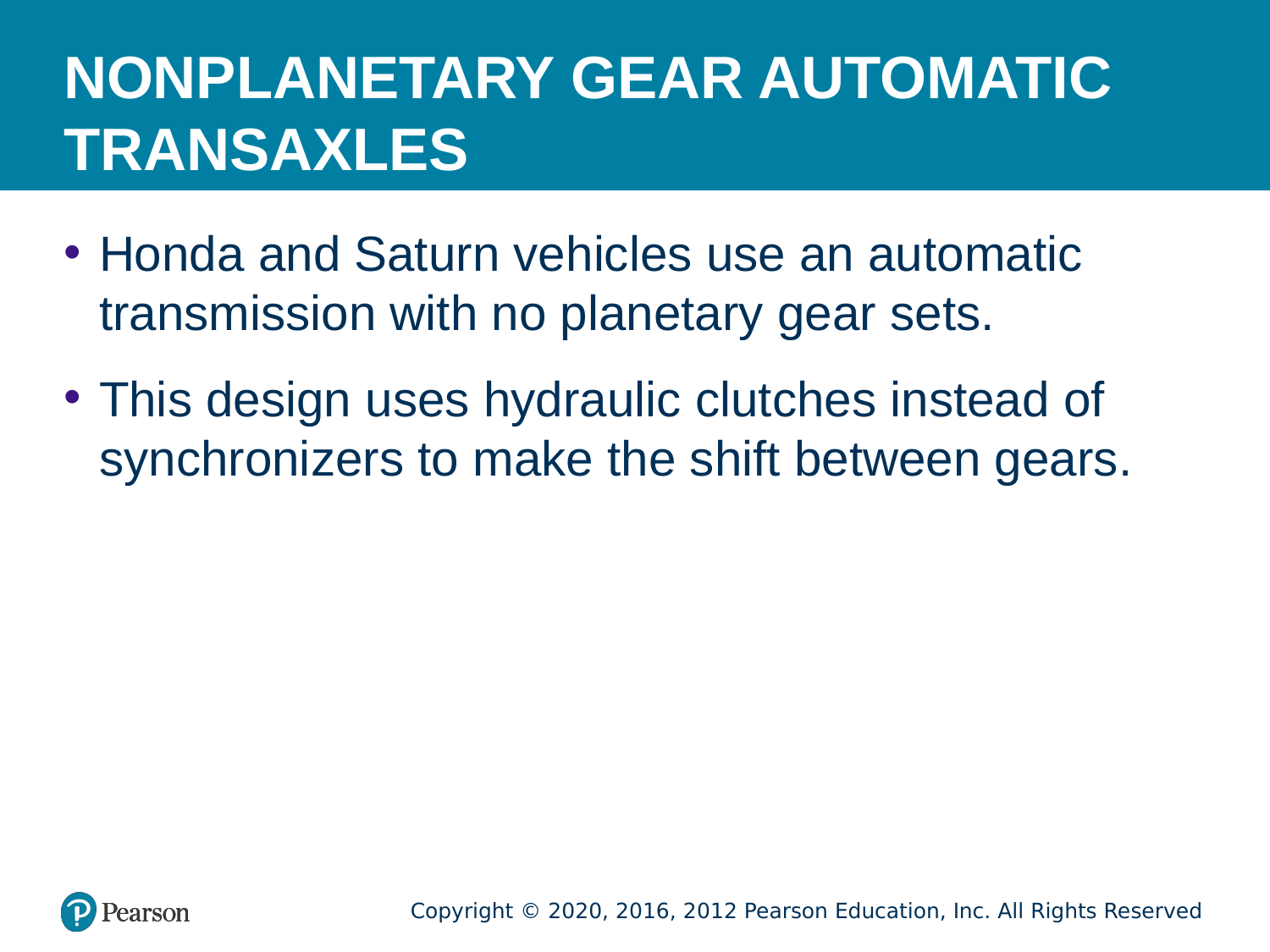

# NONPLANETARY GEAR AUTOMATIC TRANSAXLES
Honda and Saturn vehicles use an automatic transmission with no planetary gear sets.
This design uses hydraulic clutches instead of synchronizers to make the shift between gears.